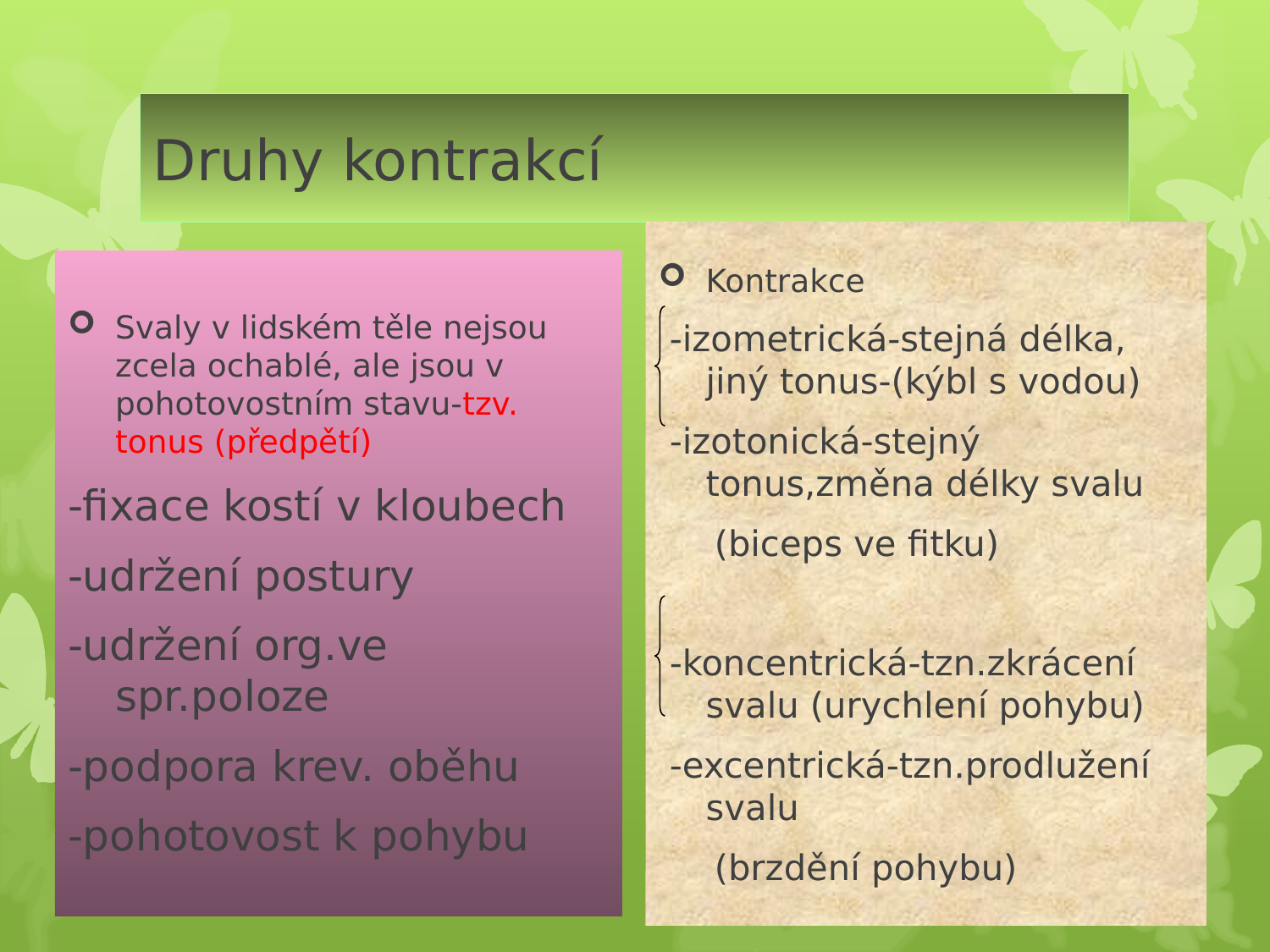

# Druhy kontrakcí
Kontrakce
 -izometrická-stejná délka, jiný tonus-(kýbl s vodou)
 -izotonická-stejný tonus,změna délky svalu
     (biceps ve fitku)

 -koncentrická-tzn.zkrácení svalu (urychlení pohybu)
 -excentrická-tzn.prodlužení svalu
     (brzdění pohybu)
Svaly v lidském těle nejsou zcela ochablé, ale jsou v pohotovostním stavu-tzv. tonus (předpětí)
-fixace kostí v kloubech
-udržení postury
-udržení org.ve spr.poloze
-podpora krev. oběhu
-pohotovost k pohybu